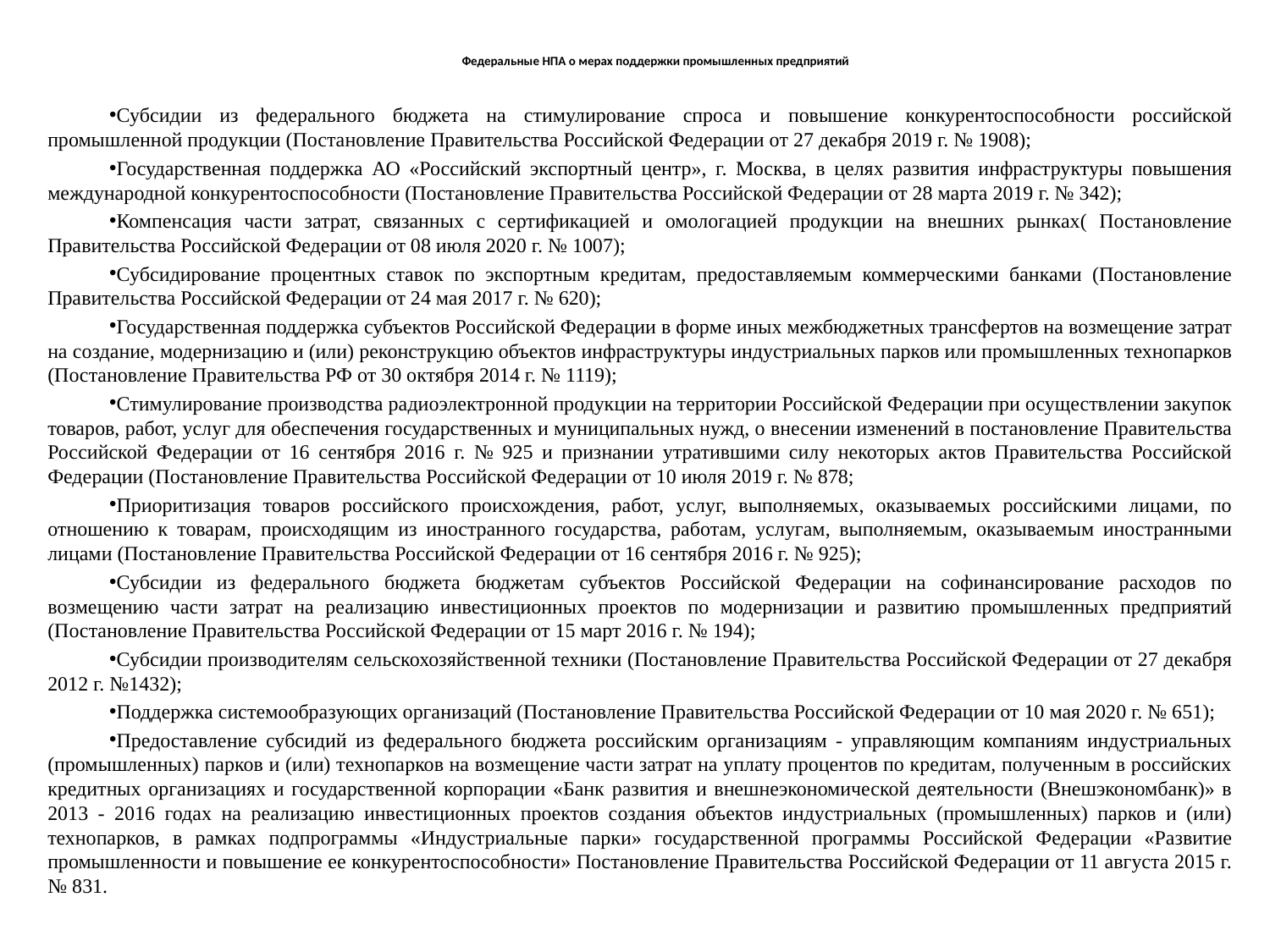

# Федеральные НПА о мерах поддержки промышленных предприятий
Субсидии из федерального бюджета на стимулирование спроса и повышение конкурентоспособности российской промышленной продукции (Постановление Правительства Российской Федерации от 27 декабря 2019 г. № 1908);
Государственная поддержка АО «Российский экспортный центр», г. Москва, в целях развития инфраструктуры повышения международной конкурентоспособности (Постановление Правительства Российской Федерации от 28 марта 2019 г. № 342);
Компенсация части затрат, связанных с сертификацией и омологацией продукции на внешних рынках( Постановление Правительства Российской Федерации от 08 июля 2020 г. № 1007);
Субсидирование процентных ставок по экспортным кредитам, предоставляемым коммерческими банками (Постановление Правительства Российской Федерации от 24 мая 2017 г. № 620);
Государственная поддержка субъектов Российской Федерации в форме иных межбюджетных трансфертов на возмещение затрат на создание, модернизацию и (или) реконструкцию объектов инфраструктуры индустриальных парков или промышленных технопарков (Постановление Правительства РФ от 30 октября 2014 г. № 1119);
Стимулирование производства радиоэлектронной продукции на территории Российской Федерации при осуществлении закупок товаров, работ, услуг для обеспечения государственных и муниципальных нужд, о внесении изменений в постановление Правительства Российской Федерации от 16 сентября 2016 г. № 925 и признании утратившими силу некоторых актов Правительства Российской Федерации (Постановление Правительства Российской Федерации от 10 июля 2019 г. № 878;
Приоритизация товаров российского происхождения, работ, услуг, выполняемых, оказываемых российскими лицами, по отношению к товарам, происходящим из иностранного государства, работам, услугам, выполняемым, оказываемым иностранными лицами (Постановление Правительства Российской Федерации от 16 сентября 2016 г. № 925);
Субсидии из федерального бюджета бюджетам субъектов Российской Федерации на софинансирование расходов по возмещению части затрат на реализацию инвестиционных проектов по модернизации и развитию промышленных предприятий (Постановление Правительства Российской Федерации от 15 март 2016 г. № 194);
Субсидии производителям сельскохозяйственной техники (Постановление Правительства Российской Федерации от 27 декабря 2012 г. №1432);
Поддержка системообразующих организаций (Постановление Правительства Российской Федерации от 10 мая 2020 г. № 651);
Предоставление субсидий из федерального бюджета российским организациям - управляющим компаниям индустриальных (промышленных) парков и (или) технопарков на возмещение части затрат на уплату процентов по кредитам, полученным в российских кредитных организациях и государственной корпорации «Банк развития и внешнеэкономической деятельности (Внешэкономбанк)» в 2013 - 2016 годах на реализацию инвестиционных проектов создания объектов индустриальных (промышленных) парков и (или) технопарков, в рамках подпрограммы «Индустриальные парки» государственной программы Российской Федерации «Развитие промышленности и повышение ее конкурентоспособности» Постановление Правительства Российской Федерации от 11 августа 2015 г. № 831.